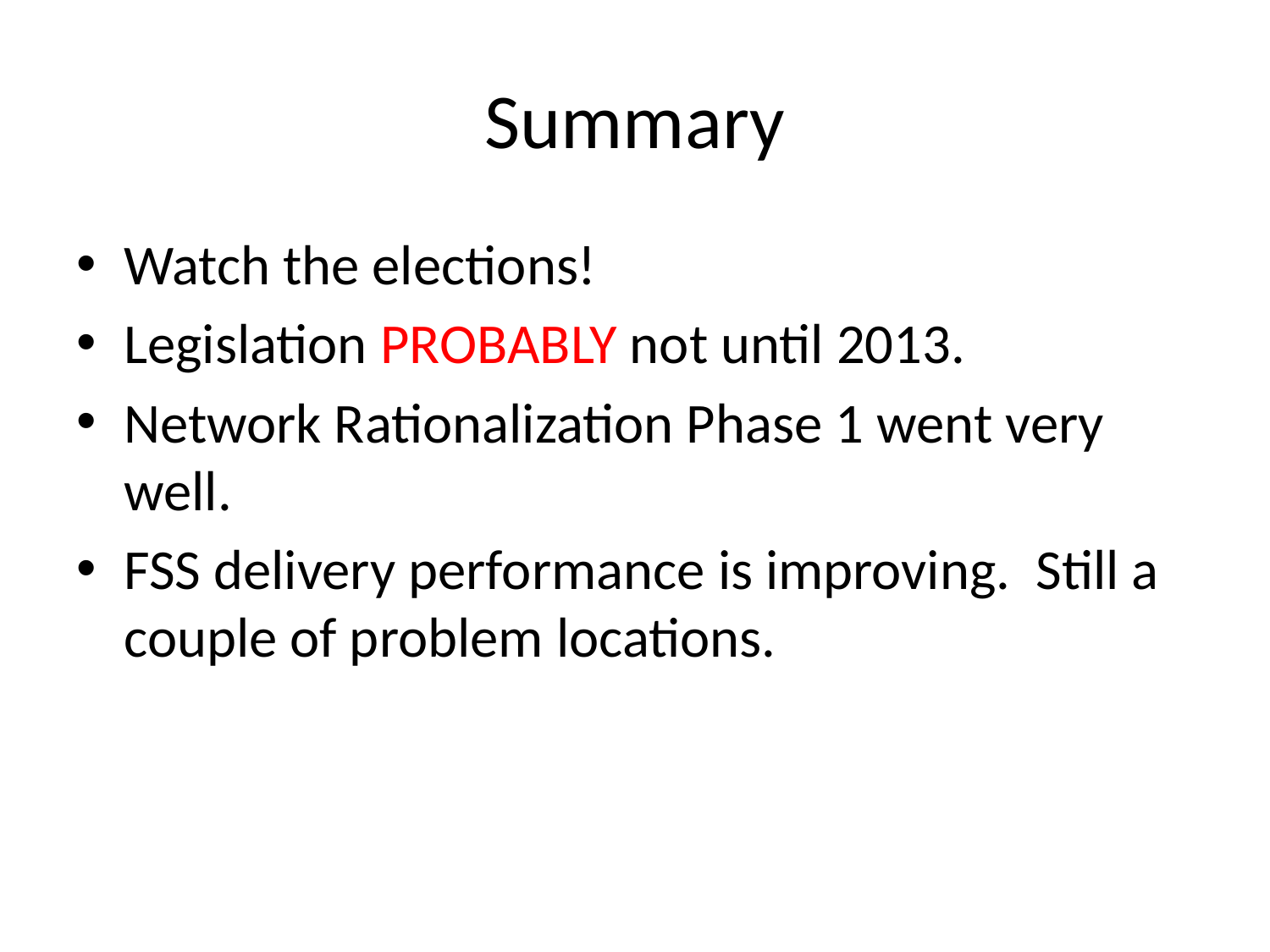

# Summary
Watch the elections!
Legislation PROBABLY not until 2013.
Network Rationalization Phase 1 went very well.
FSS delivery performance is improving.  Still a couple of problem locations.